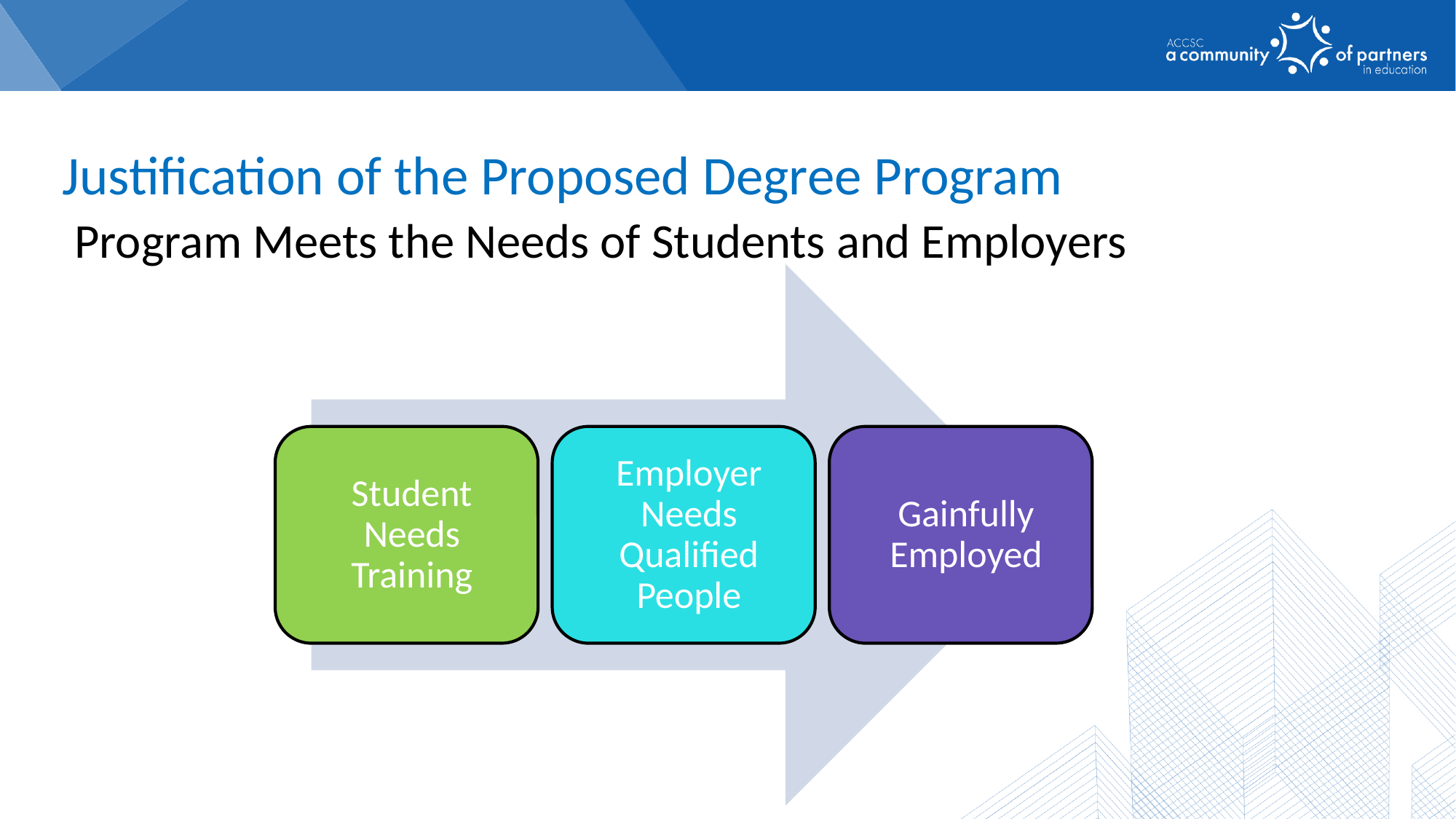

Justification of the Proposed Degree Program

Program Meets the Needs of Students and Employers
Student Needs Training
Employer Needs Qualified People
Gainfully Employed